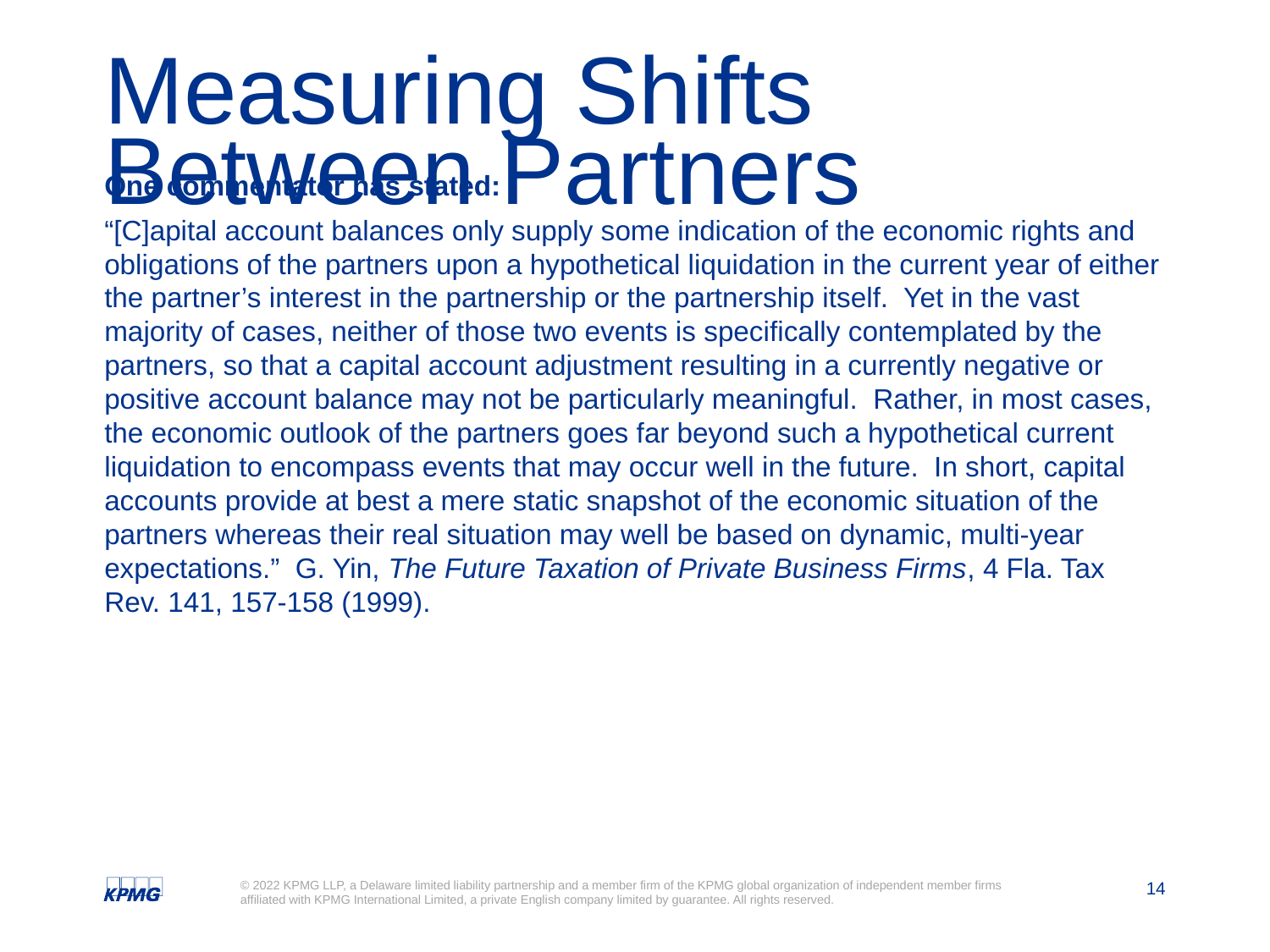

# Measuring Shifts Between Partners
One commentator has stated:
“[C]apital account balances only supply some indication of the economic rights and obligations of the partners upon a hypothetical liquidation in the current year of either the partner’s interest in the partnership or the partnership itself.  Yet in the vast majority of cases, neither of those two events is specifically contemplated by the partners, so that a capital account adjustment resulting in a currently negative or positive account balance may not be particularly meaningful.  Rather, in most cases, the economic outlook of the partners goes far beyond such a hypothetical current liquidation to encompass events that may occur well in the future.  In short, capital accounts provide at best a mere static snapshot of the economic situation of the partners whereas their real situation may well be based on dynamic, multi-year expectations.”  G. Yin, The Future Taxation of Private Business Firms, 4 Fla. Tax Rev. 141, 157-158 (1999).